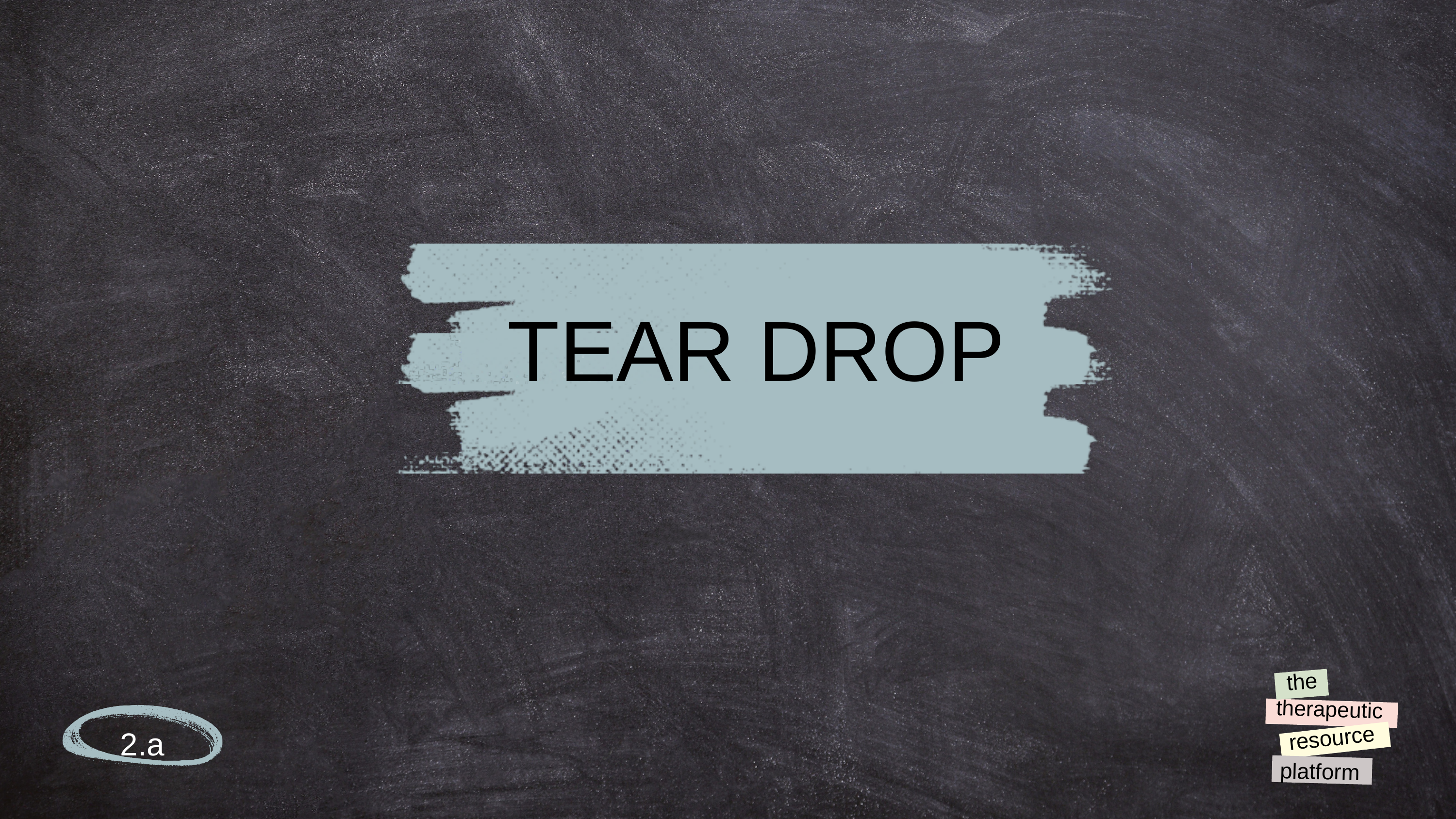

TEAR DROP

the

therapeutic

resource
platform

2.a